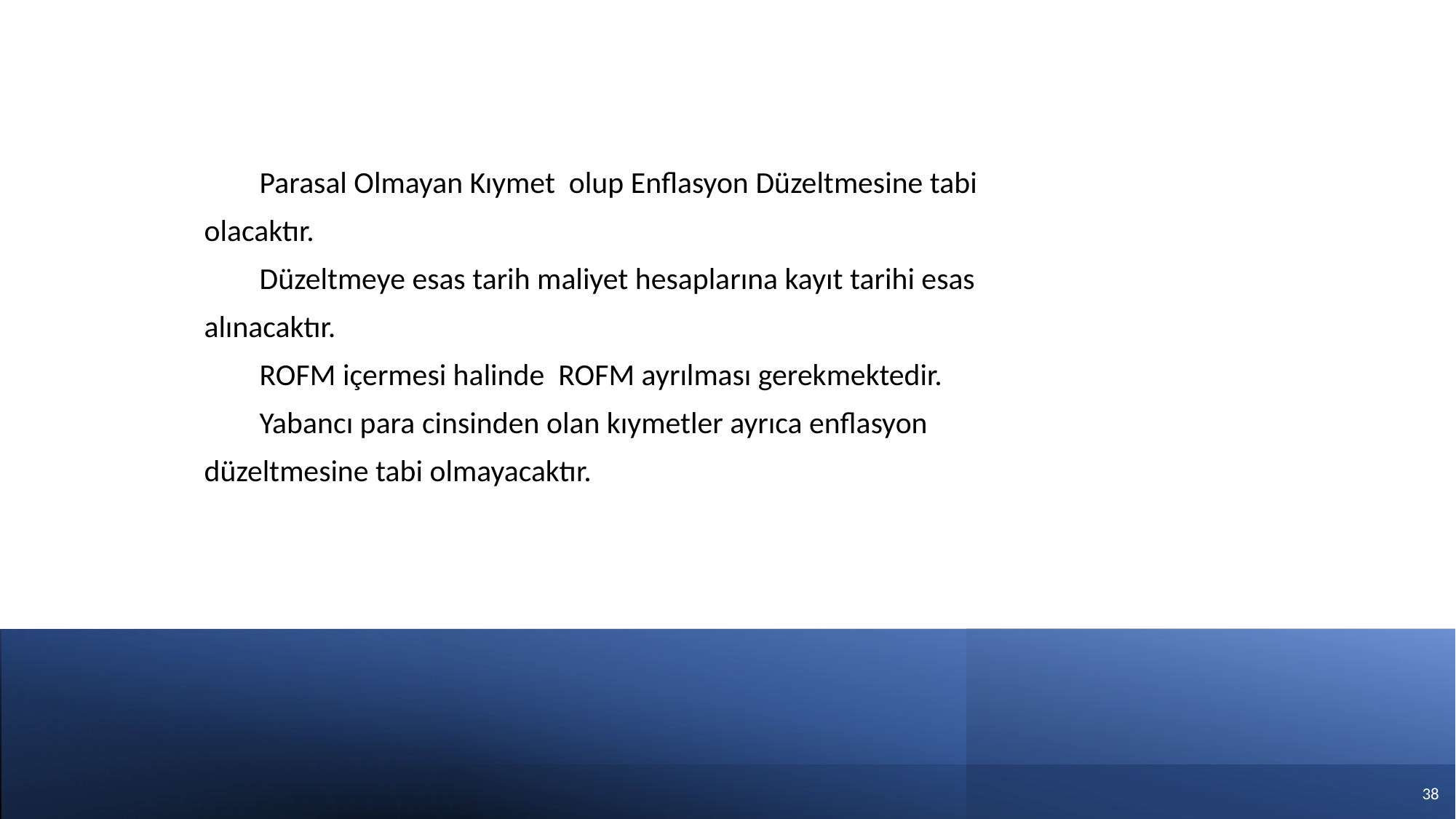

Parasal Olmayan Kıymet  olup Enflasyon Düzeltmesine tabi
    olacaktır.
            Düzeltmeye esas tarih maliyet hesaplarına kayıt tarihi esas
    alınacaktır.
            ROFM içermesi halinde  ROFM ayrılması gerekmektedir.
            Yabancı para cinsinden olan kıymetler ayrıca enflasyon
    düzeltmesine tabi olmayacaktır.

38